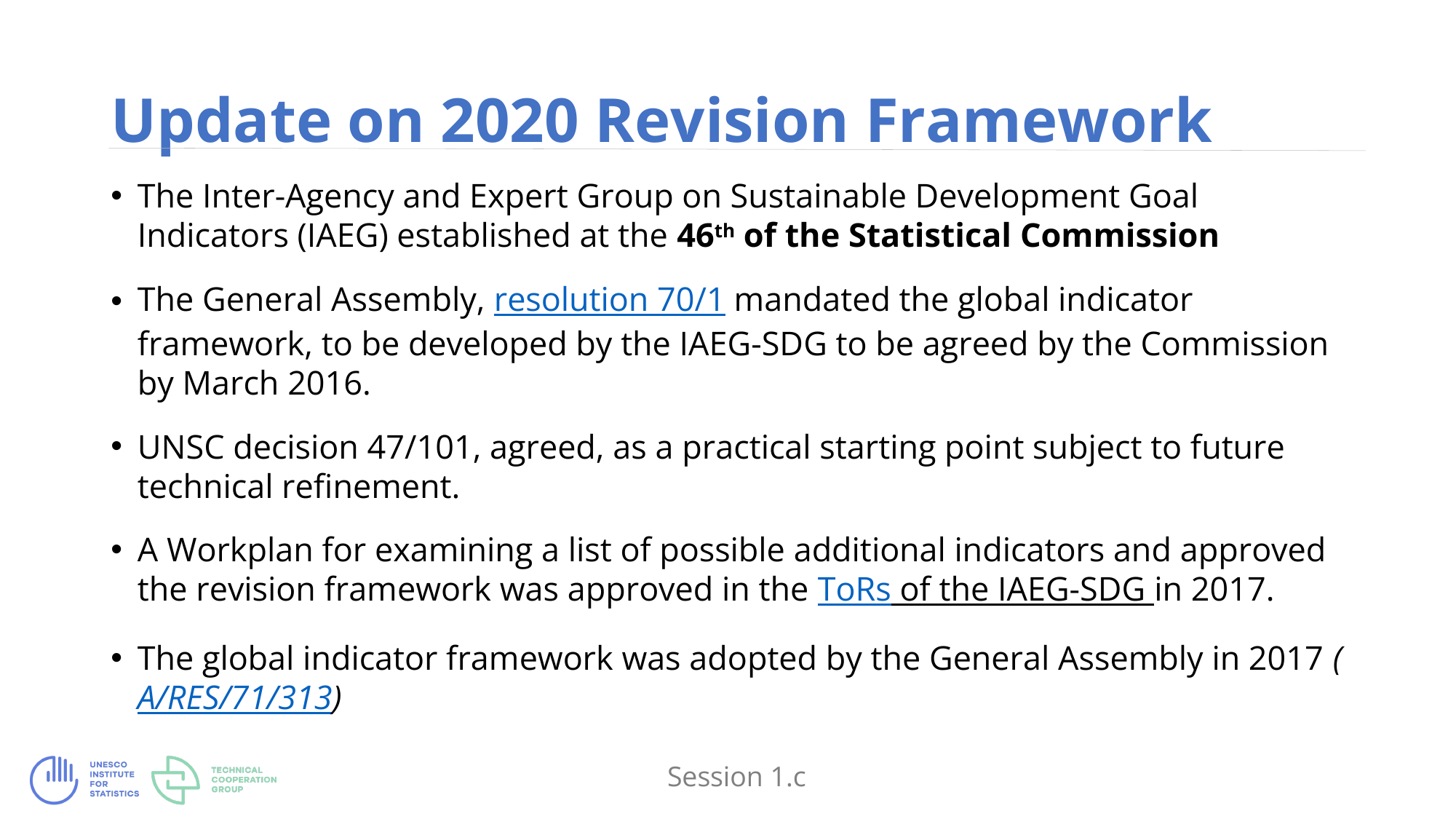

# Update on 2020 Revision Framework
The Inter-Agency and Expert Group on Sustainable Development Goal Indicators (IAEG) established at the 46th of the Statistical Commission
The General Assembly, resolution 70/1 mandated the global indicator framework, to be developed by the IAEG-SDG to be agreed by the Commission by March 2016.
UNSC decision 47/101, agreed, as a practical starting point subject to future technical refinement.
A Workplan for examining a list of possible additional indicators and approved the revision framework was approved in the ToRs of the IAEG-SDG in 2017.
The global indicator framework was adopted by the General Assembly in 2017 (A/RES/71/313)

Session 1.c